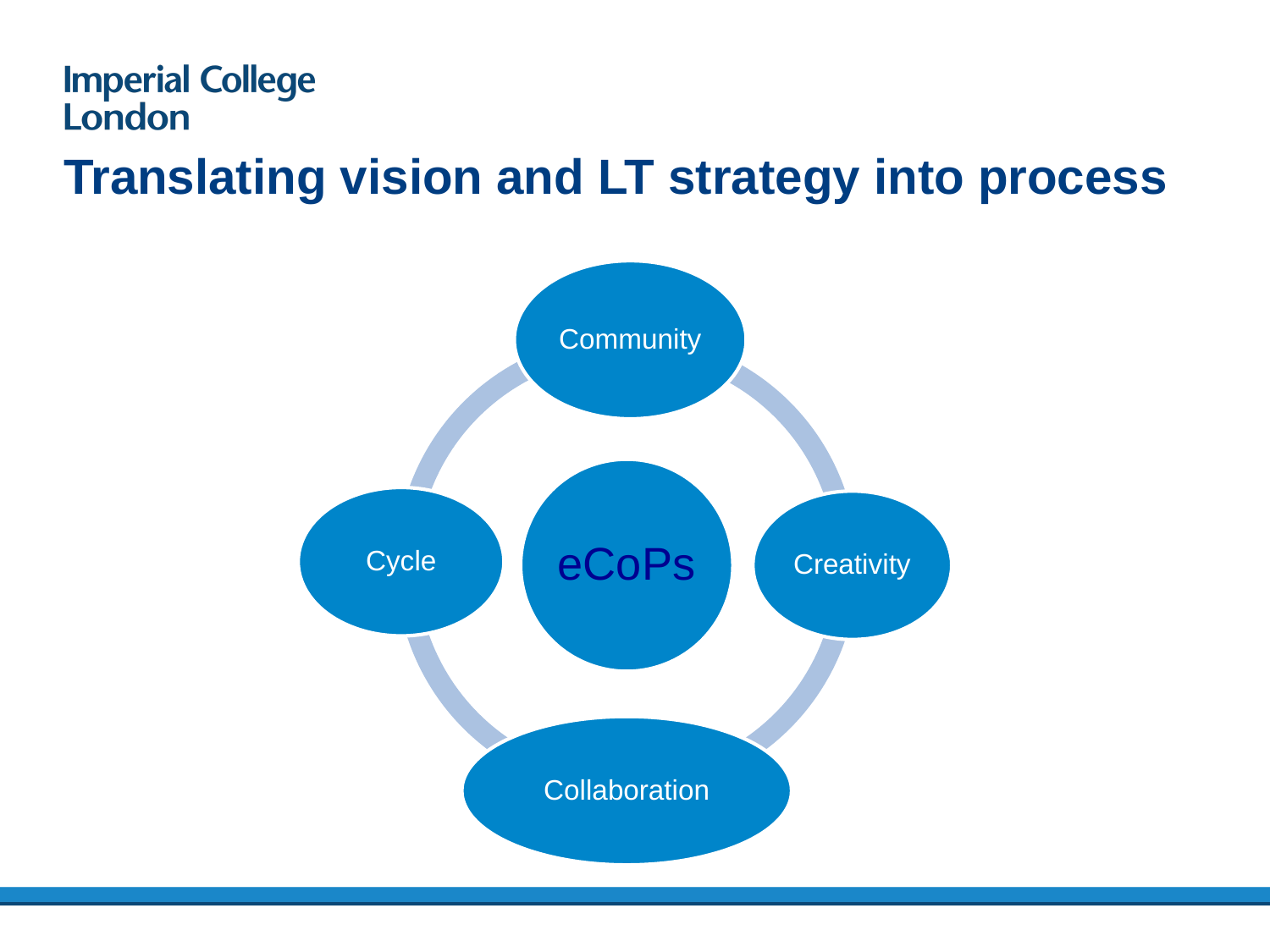

# Translating vision and LT strategy into process

eCoPs
Community
Creativity
Collaboration
Cycle